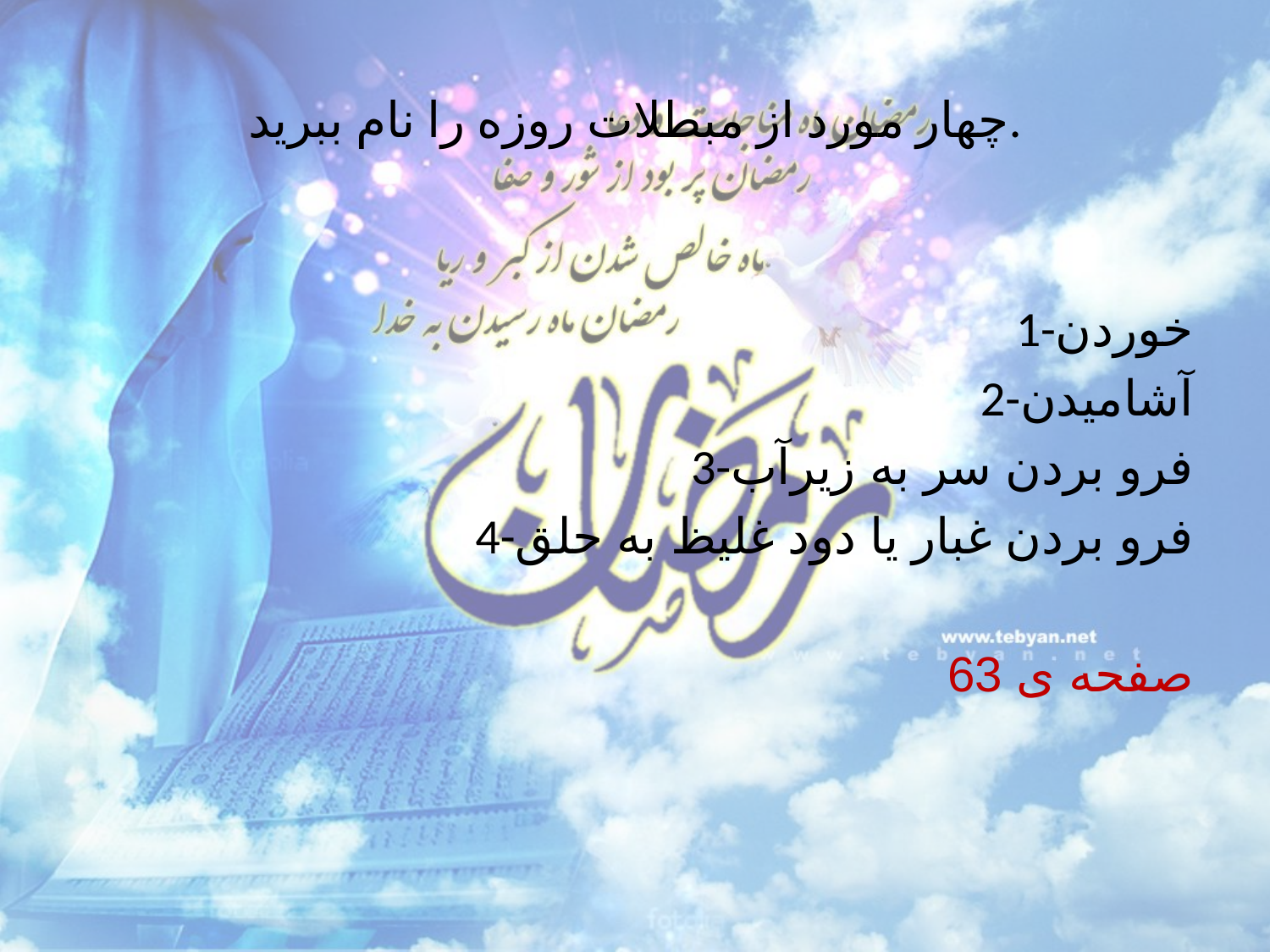

# چهار مورد از مبطلات روزه را نام ببرید.

1-خوردن
2-آشامیدن
3-فرو بردن سر به زیرآب
4-فرو بردن غبار یا دود غلیظ به حلق

صفحه ی 63